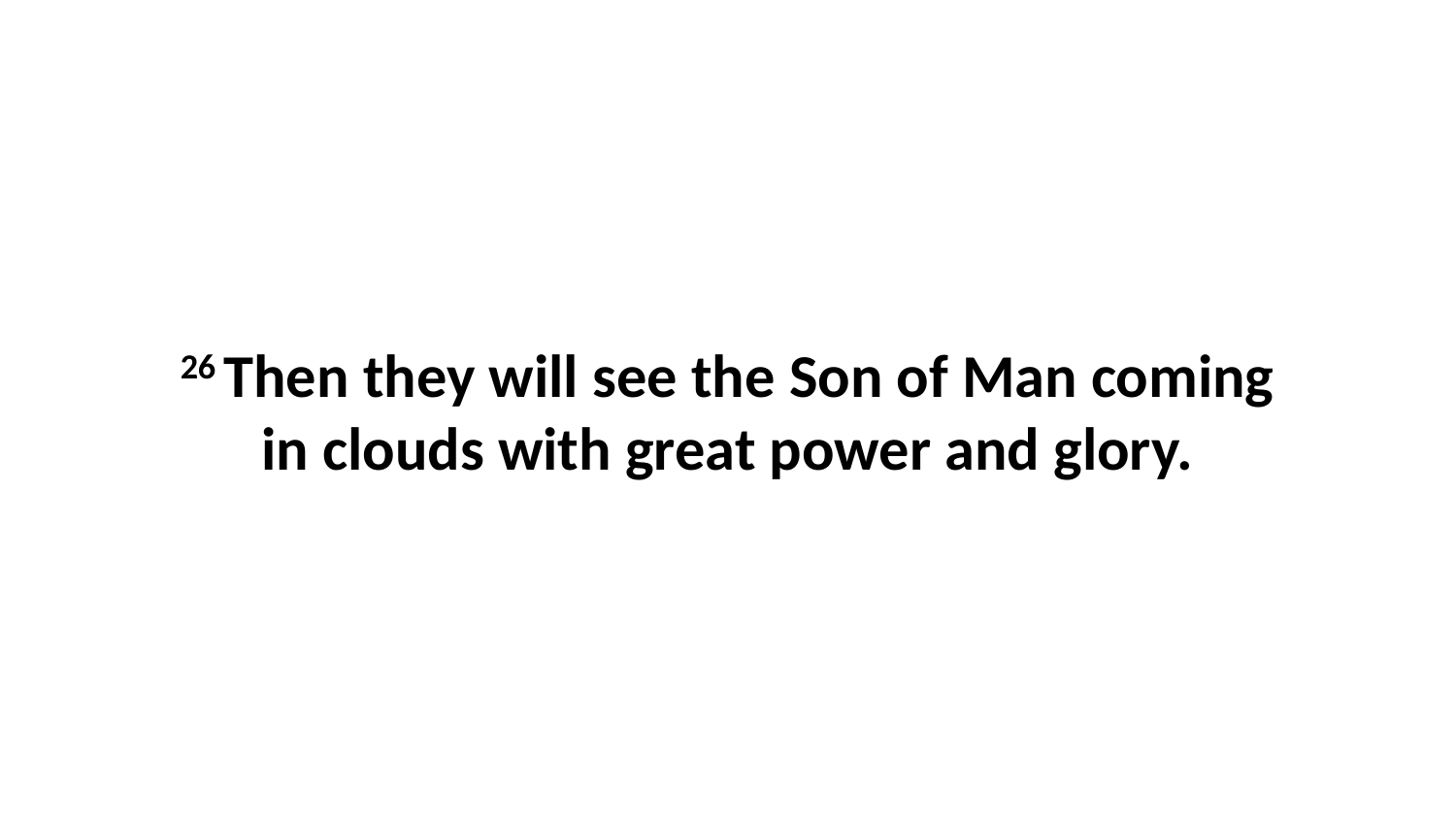

26 Then they will see the Son of Man coming in clouds with great power and glory.